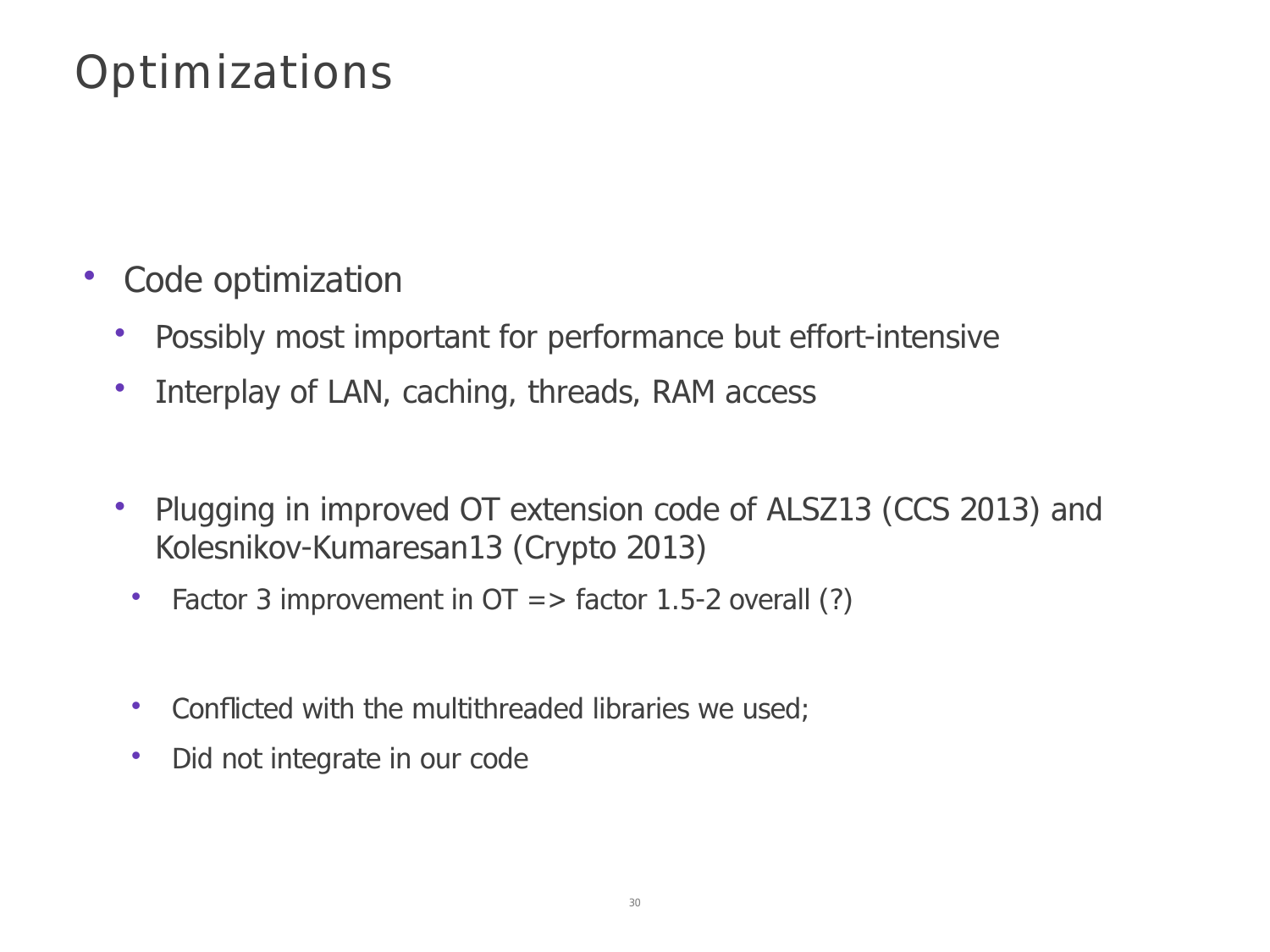

# Optimizations

Code optimization
Possibly most important for performance but effort-intensive
Interplay of LAN, caching, threads, RAM access

Plugging in improved OT extension code of ALSZ13 (CCS 2013) and Kolesnikov-Kumaresan13 (Crypto 2013)
Factor 3 improvement in OT => factor 1.5-2 overall (?)

Conflicted with the multithreaded libraries we used;
Did not integrate in our code